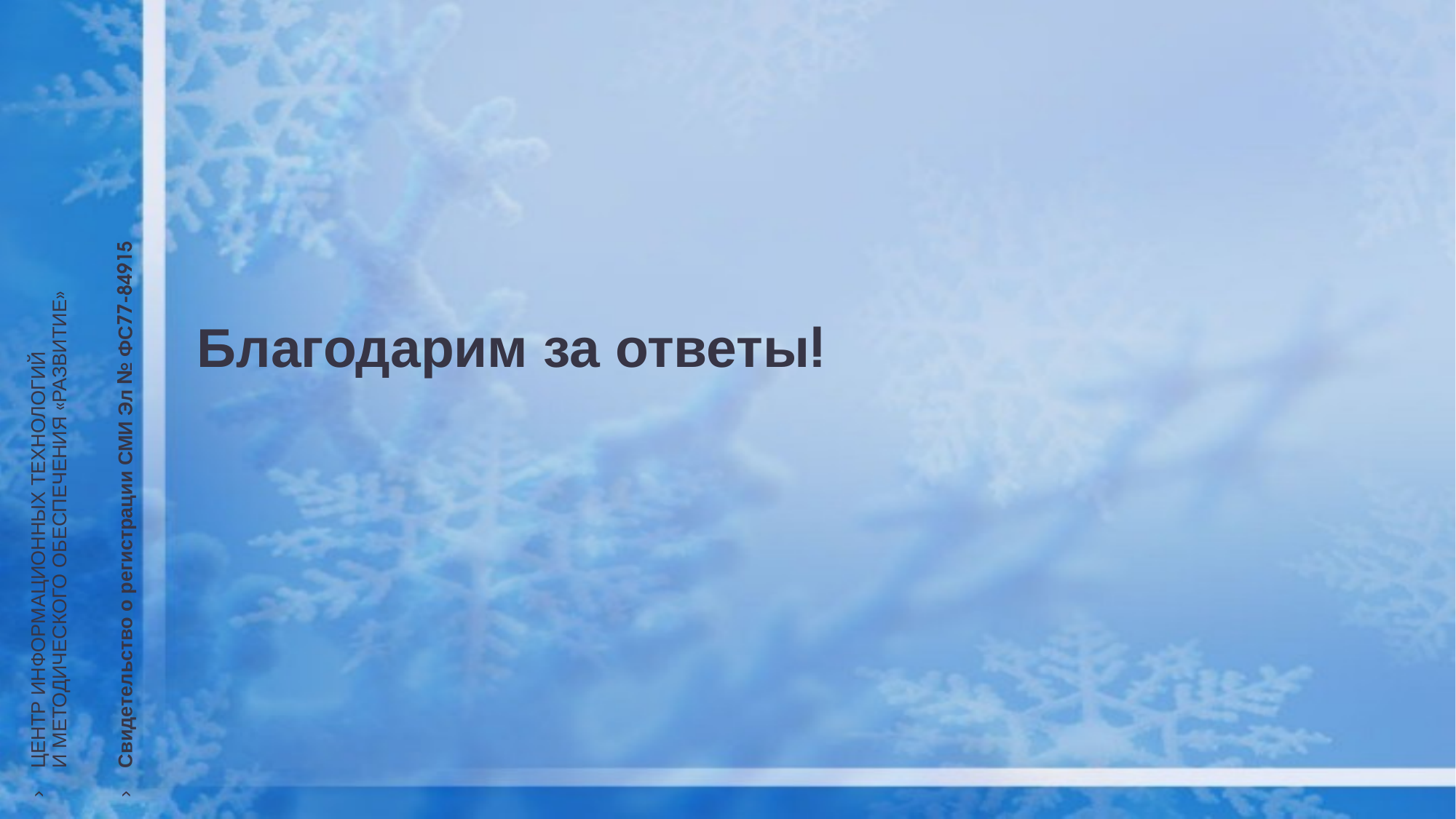

ЦЕНТР ИНФОРМАЦИОННЫХ ТЕХНОЛОГИЙ
И МЕТОДИЧЕСКОГО ОБЕСПЕЧЕНИЯ «РАЗВИТИЕ»
Свидетельство о регистрации СМИ Эл № ФС77-84915

# Благодарим за ответы!